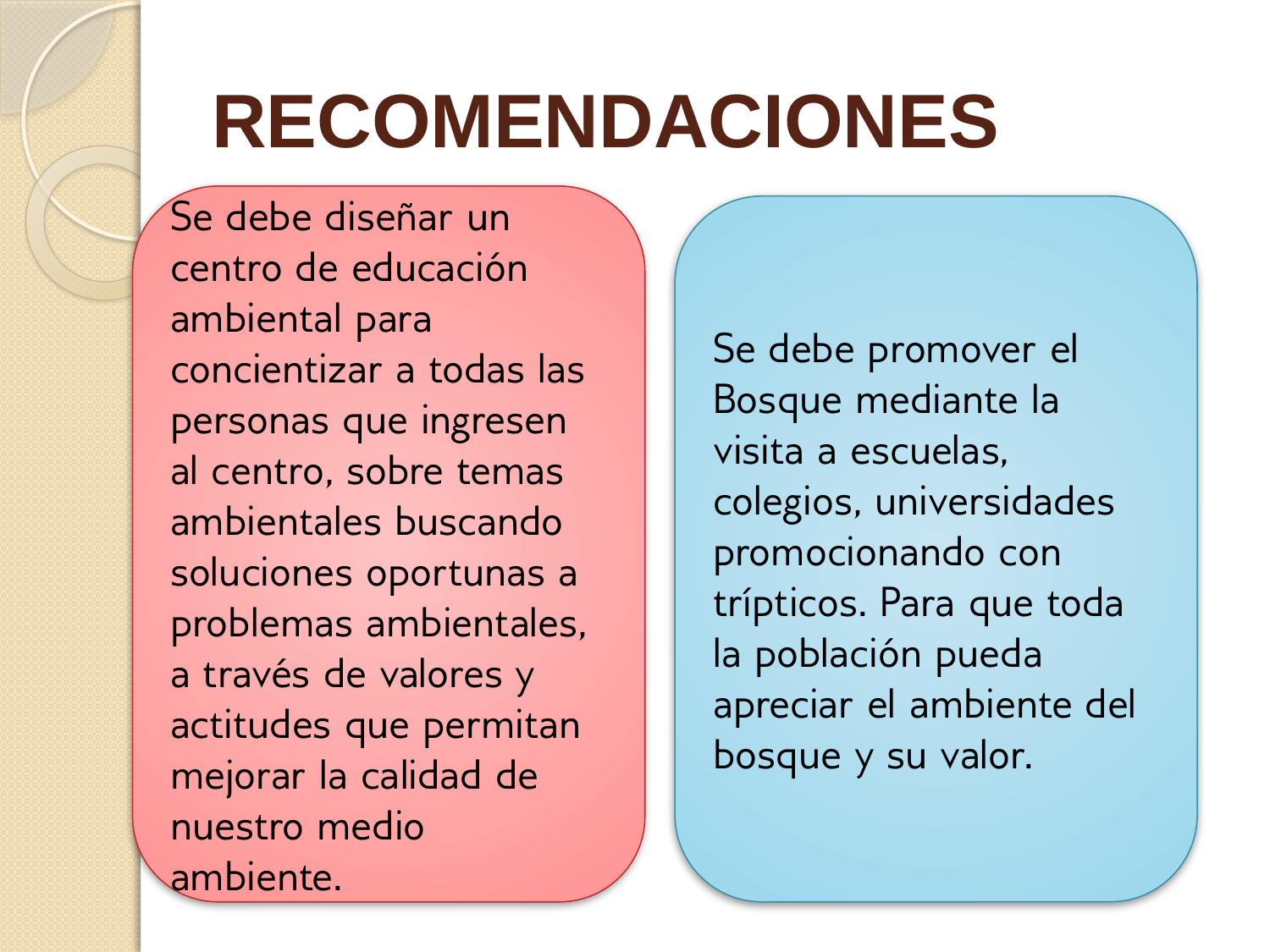

# RECOMENDACIONES
Se debe diseñar un centro de educación ambiental para concientizar a todas las personas que ingresen al centro, sobre temas ambientales buscando soluciones oportunas a problemas ambientales, a través de valores y actitudes que permitan mejorar la calidad de nuestro medio ambiente.
Se debe promover el Bosque mediante la visita a escuelas, colegios, universidades promocionando con trípticos. Para que toda la población pueda  apreciar el ambiente del bosque y su valor.